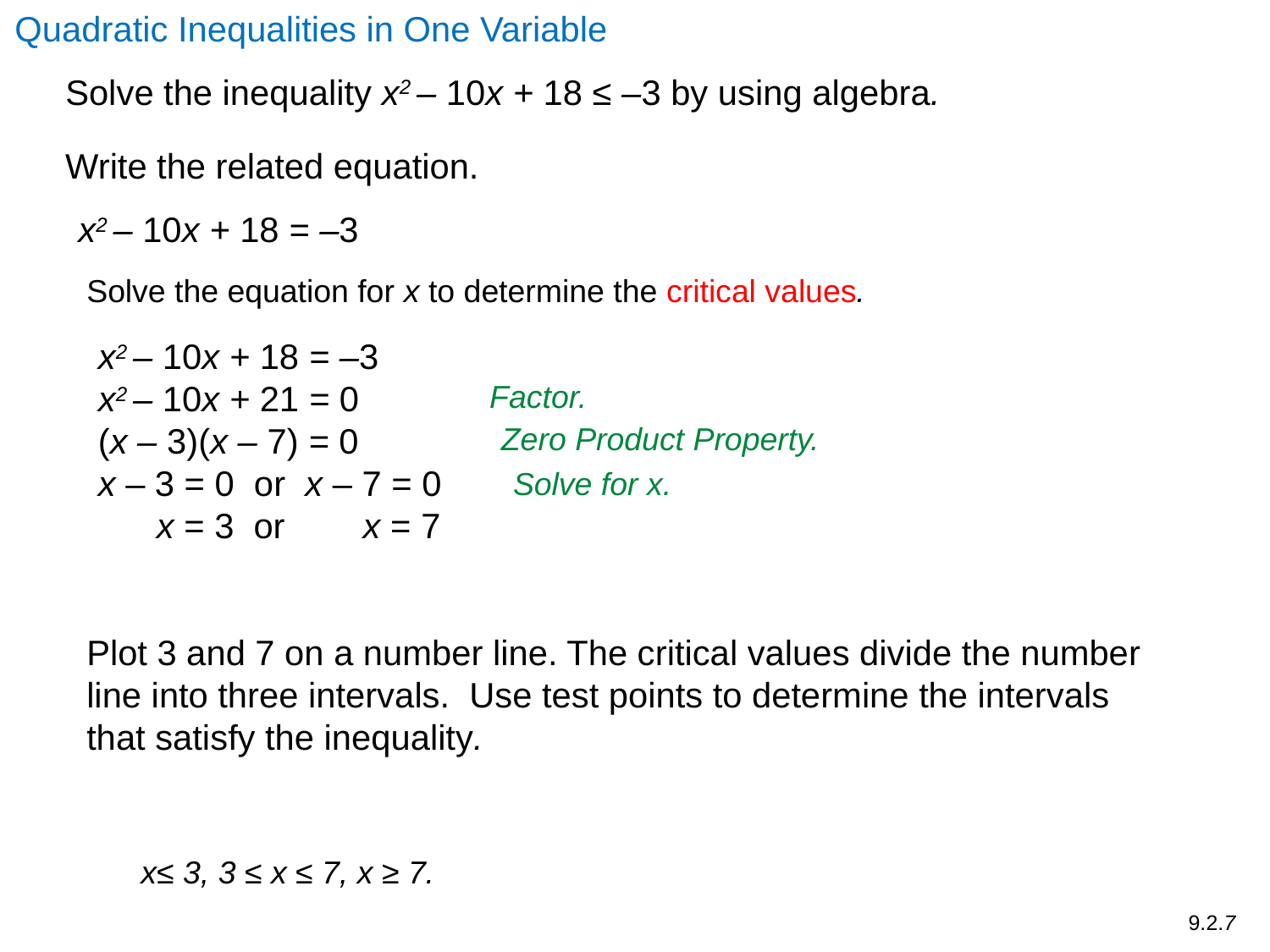

Quadratic Inequalities in One Variable
Solve the inequality x2 – 10x + 18 ≤ –3 by using algebra.
Write the related equation.
x2 – 10x + 18 = –3
Solve the equation for x to determine the critical values.
x2 – 10x + 18 = –3
x2 – 10x + 21 = 0
(x – 3)(x – 7) = 0
x – 3 = 0  or  x – 7 = 0
      x = 3  or        x = 7

Factor.
Zero Product Property.
Solve for x.
Plot 3 and 7 on a number line. The critical values divide the number line into three intervals.  Use test points to determine the intervals that satisfy the inequality.
x≤ 3, 3 ≤ x ≤ 7, x ≥ 7.
9.2.7